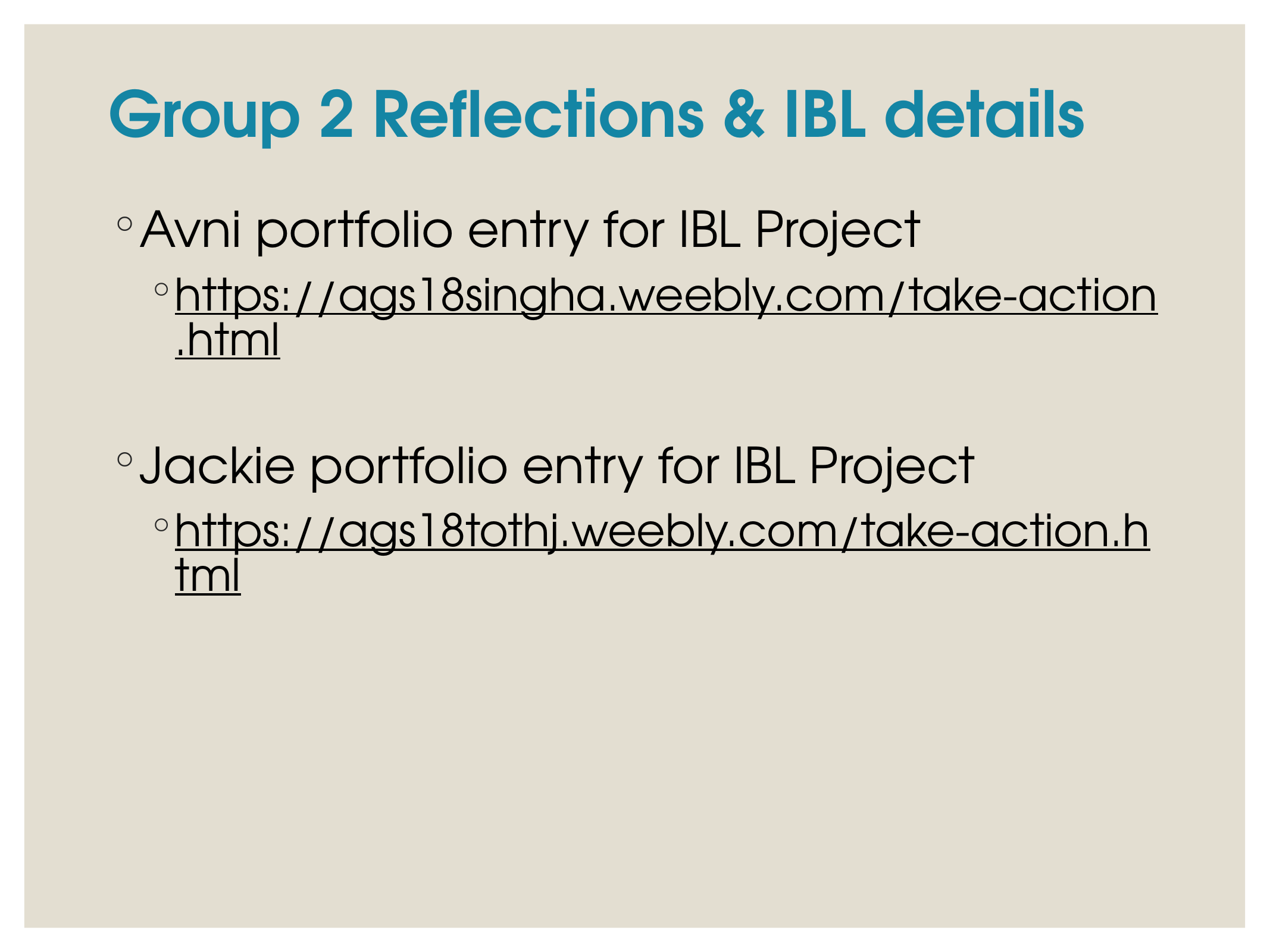

# Group 2 Reflections & IBL details
Avni portfolio entry for IBL Project
https://ags18singha.weebly.com/take-action.html
Jackie portfolio entry for IBL Project
https://ags18tothj.weebly.com/take-action.html